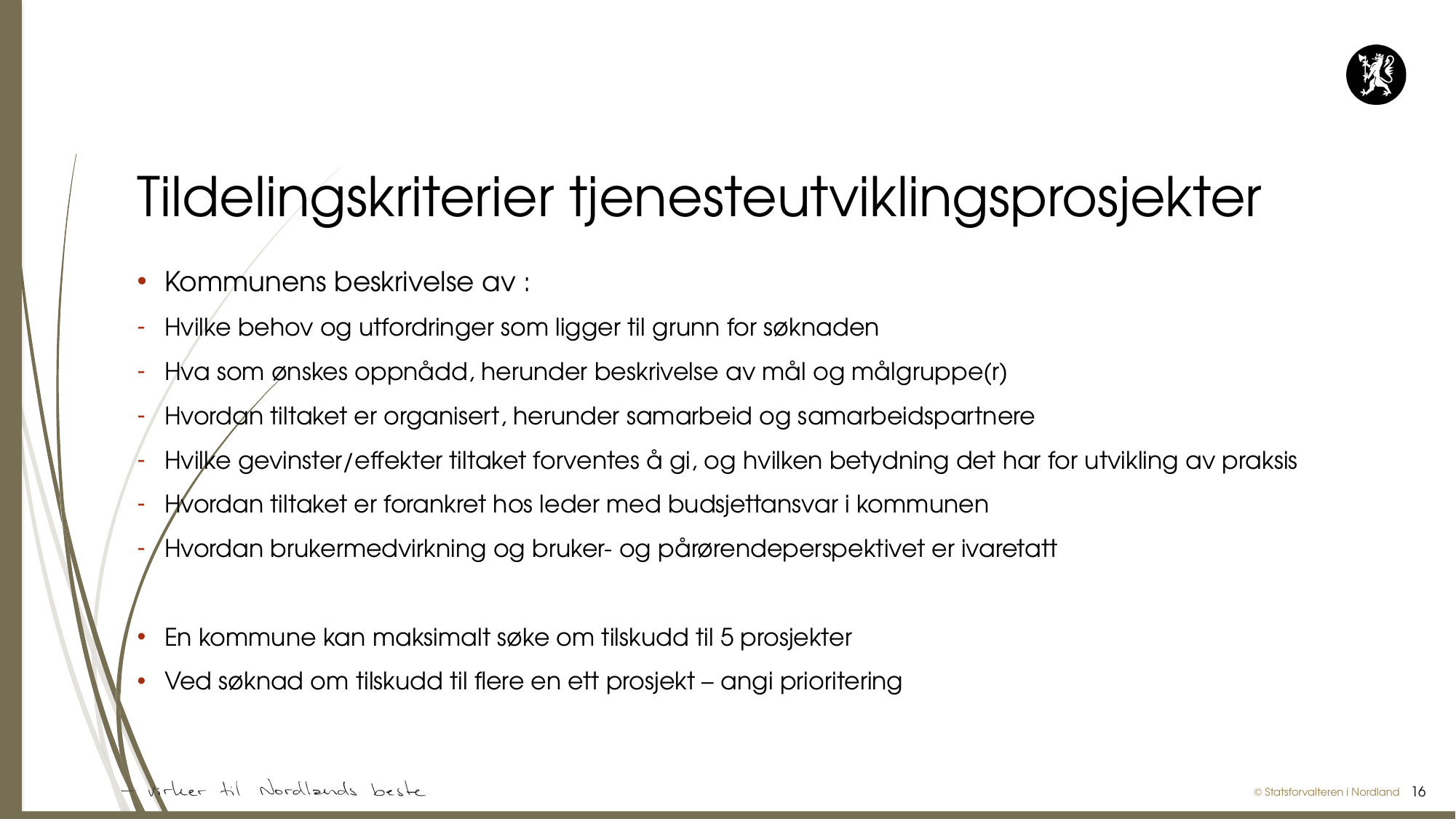

# Tildelingskriterier tjenesteutviklingsprosjekter
Kommunens beskrivelse av :
Hvilke behov og utfordringer som ligger til grunn for søknaden
Hva som ønskes oppnådd, herunder beskrivelse av mål og målgruppe(r)
Hvordan tiltaket er organisert, herunder samarbeid og samarbeidspartnere
Hvilke gevinster/effekter tiltaket forventes å gi, og hvilken betydning det har for utvikling av praksis
Hvordan tiltaket er forankret hos leder med budsjettansvar i kommunen
Hvordan brukermedvirkning og bruker- og pårørendeperspektivet er ivaretatt

En kommune kan maksimalt søke om tilskudd til 5 prosjekter
Ved søknad om tilskudd til flere en ett prosjekt – angi prioritering